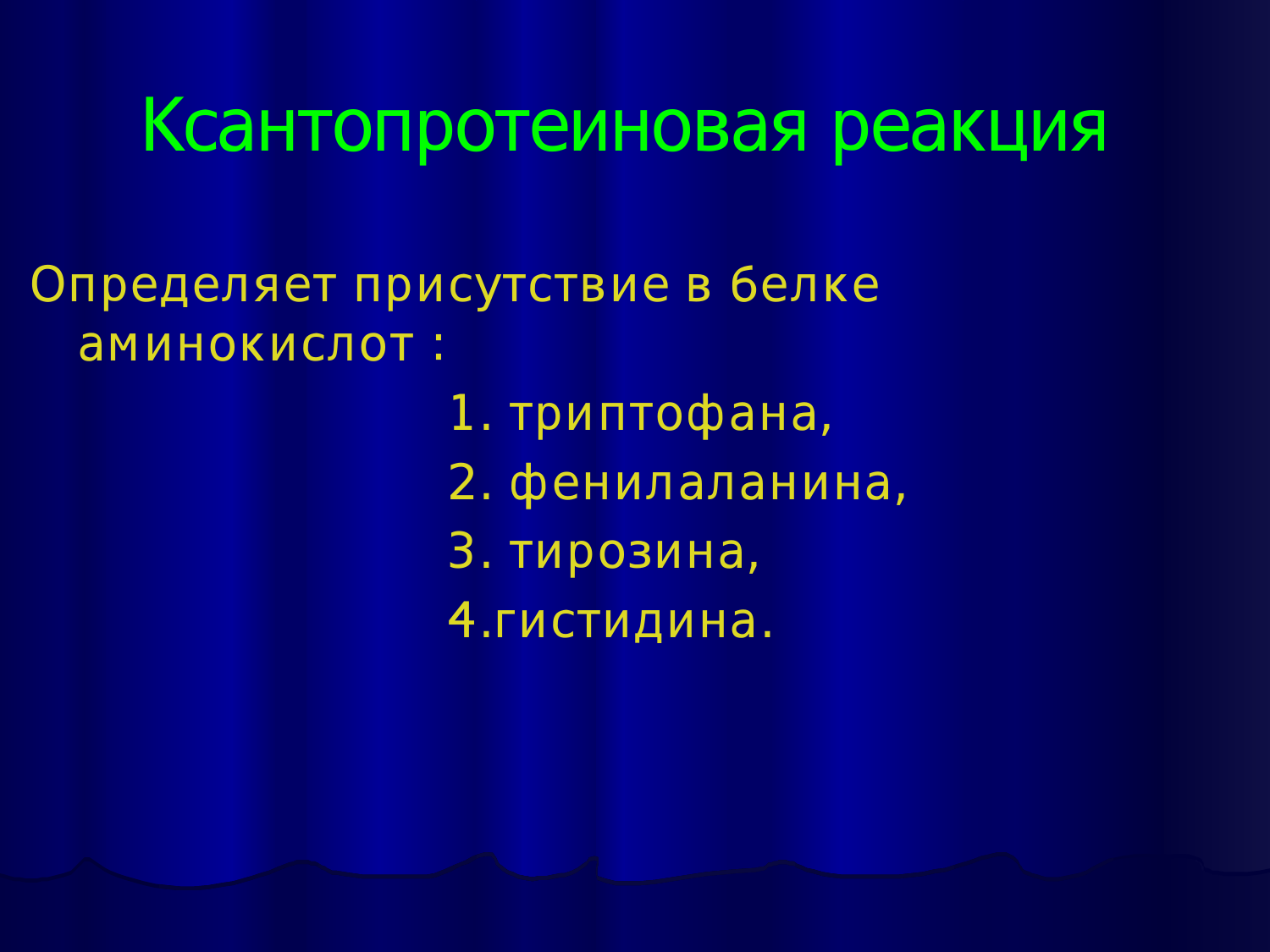

# Ксантопротеиновая реакция
Определяет присутствие в белке аминокислот :
                             1. триптофана,
                             2. фенилаланина,
                             3. тирозина,
                             4.гистидина.